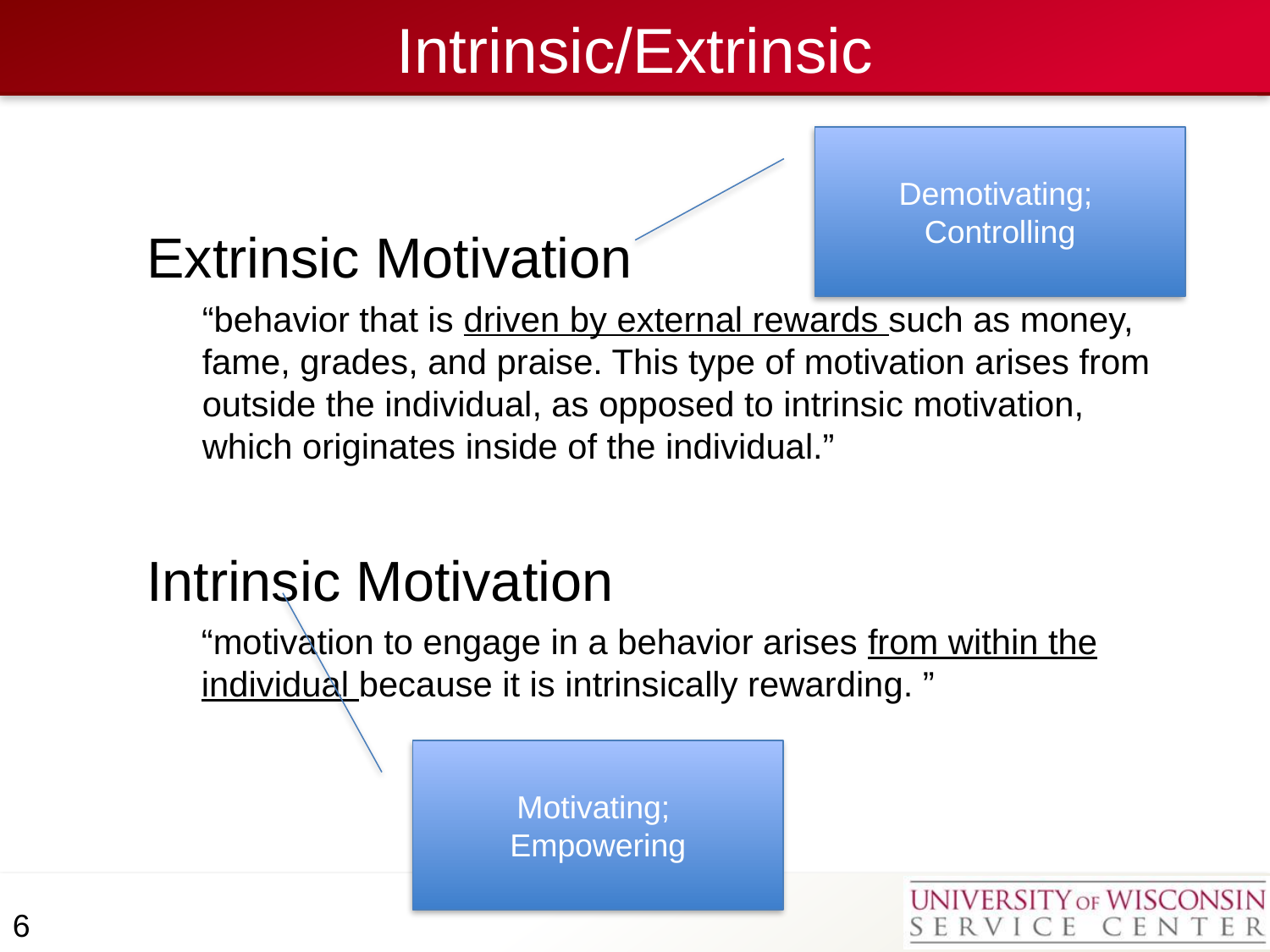

# Intrinsic/Extrinsic
Demotivating;
Controlling
Extrinsic Motivation
“behavior that is driven by external rewards such as money, fame, grades, and praise. This type of motivation arises from outside the individual, as opposed to intrinsic motivation, which originates inside of the individual.”
Intrinsic Motivation
“motivation to engage in a behavior arises from within the individual because it is intrinsically rewarding. ”
Motivating;
Empowering